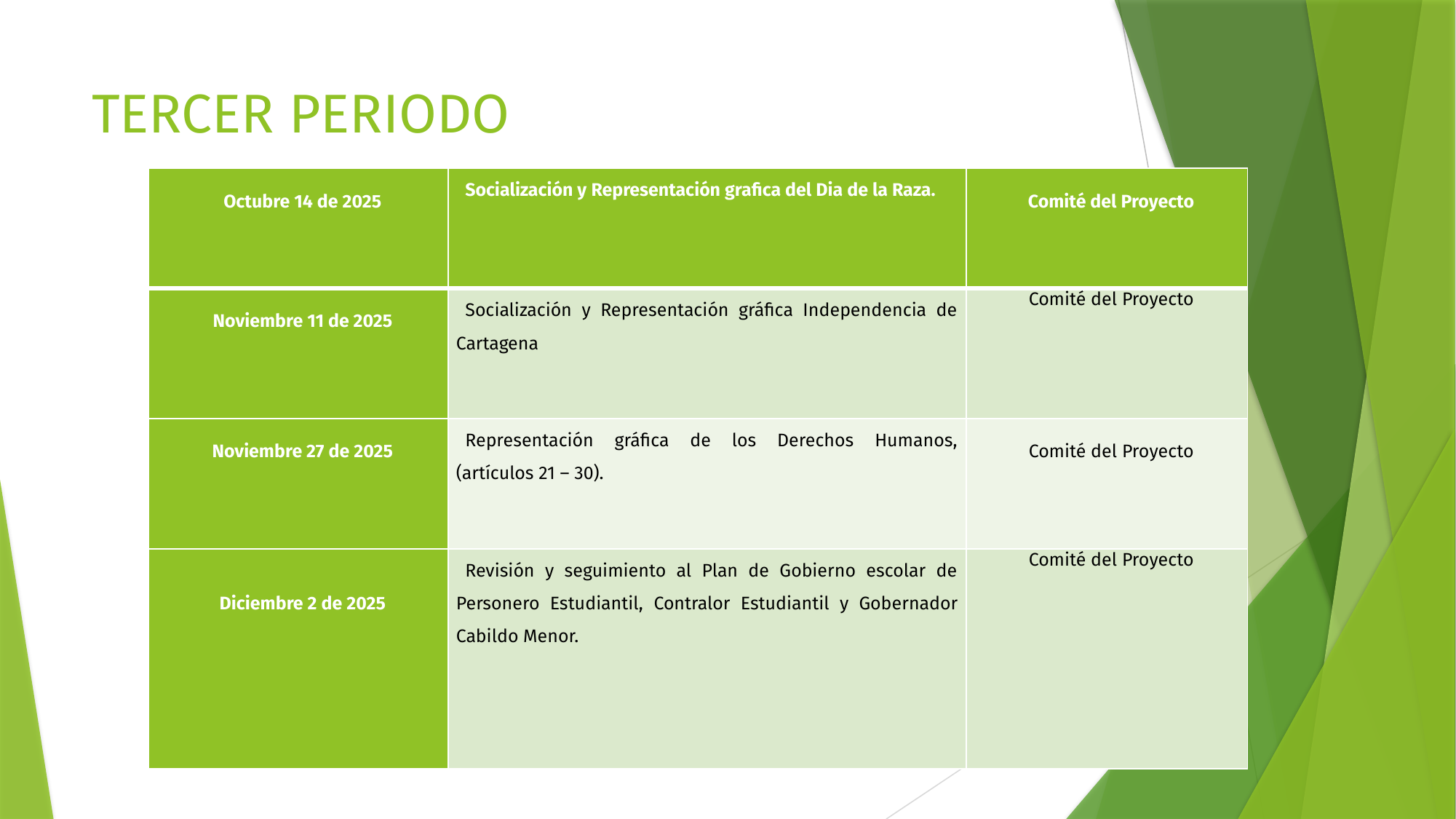

# TERCER PERIODO
| Octubre 14 de 2025 | Socialización y Representación grafica del Dia de la Raza. | Comité del Proyecto |
| --- | --- | --- |
| Noviembre 11 de 2025 | Socialización y Representación gráfica Independencia de Cartagena | Comité del Proyecto |
| Noviembre 27 de 2025 | Representación gráfica de los Derechos Humanos, (artículos 21 – 30). | Comité del Proyecto |
| Diciembre 2 de 2025 | Revisión y seguimiento al Plan de Gobierno escolar de Personero Estudiantil, Contralor Estudiantil y Gobernador Cabildo Menor. | Comité del Proyecto |